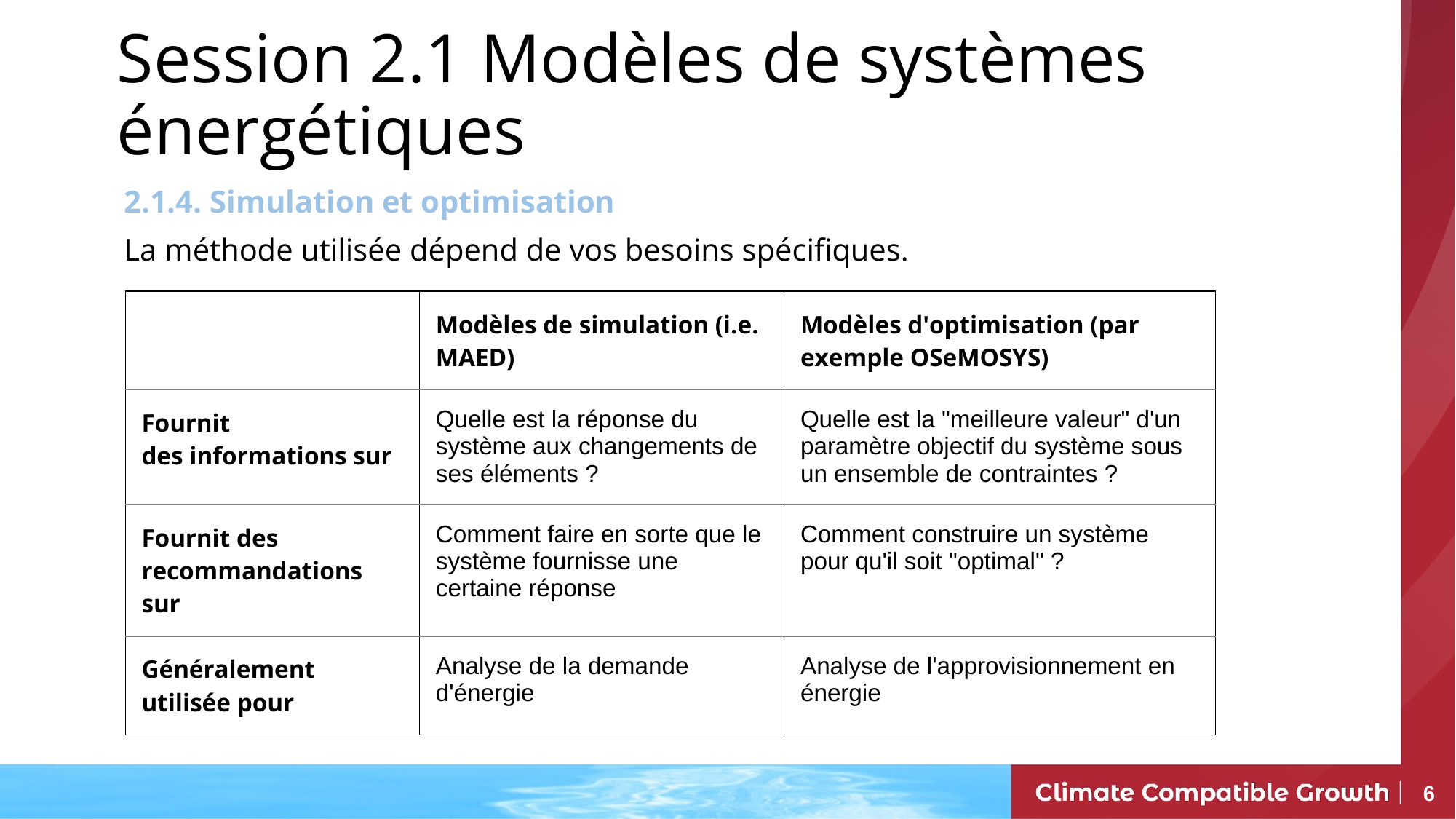

Session 2.1 Modèles de systèmes énergétiques
2.1.4. Simulation et optimisation
La méthode utilisée dépend de vos besoins spécifiques.

|  | Modèles de simulation (i.e. MAED) | Modèles d'optimisation (par exemple OSeMOSYS) |
| --- | --- | --- |
| Fournit des informations sur | Quelle est la réponse du système aux changements de ses éléments ? | Quelle est la "meilleure valeur" d'un paramètre objectif du système sous un ensemble de contraintes ? |
| Fournit des recommandations sur | Comment faire en sorte que le système fournisse une certaine réponse | Comment construire un système pour qu'il soit "optimal" ? |
| Généralement utilisée pour | Analyse de la demande d'énergie | Analyse de l'approvisionnement en énergie |
6